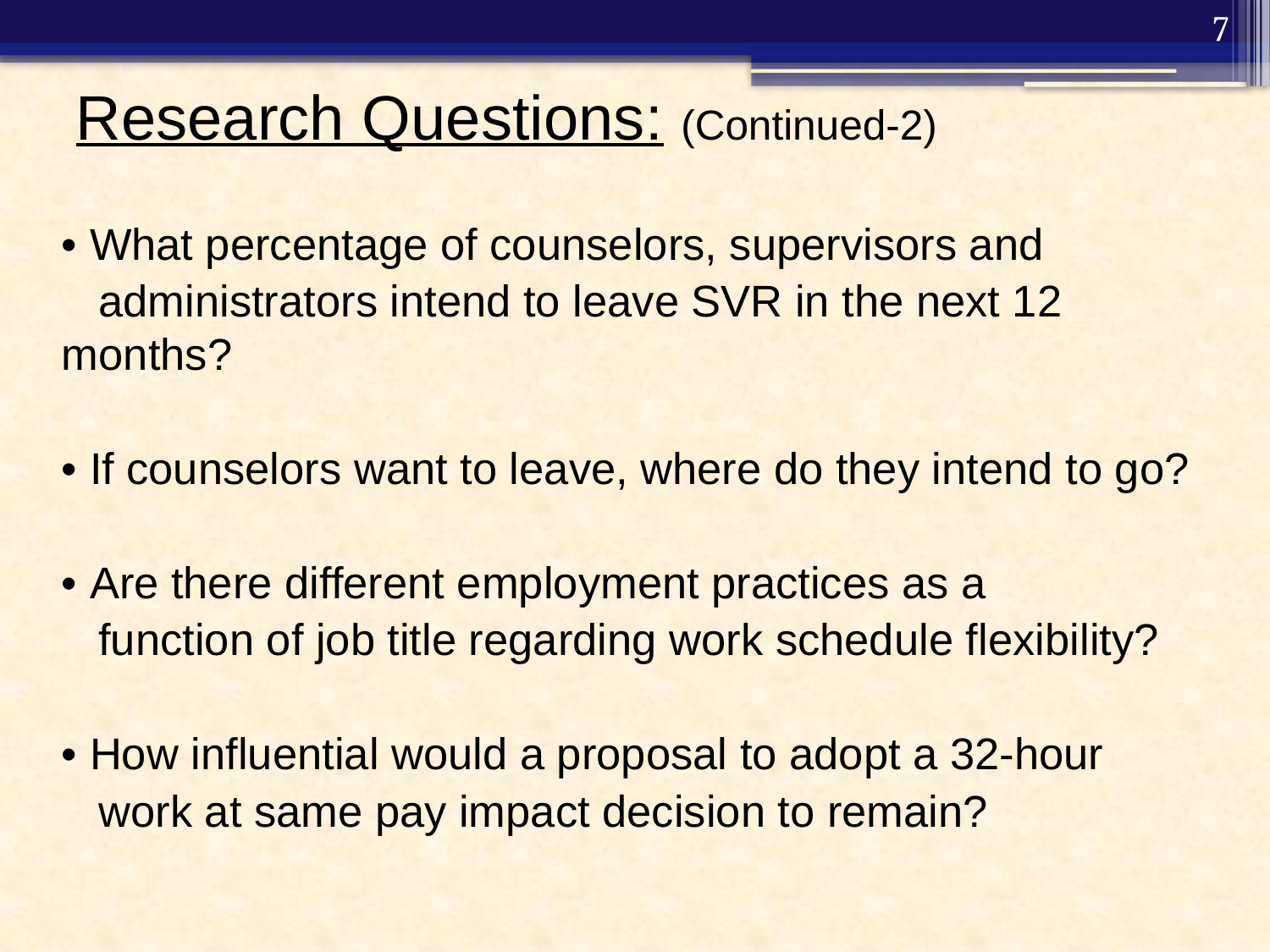

7
# Research Questions: (Continued-2)
• What percentage of counselors, supervisors and
   administrators intend to leave SVR in the next 12 months?

• If counselors want to leave, where do they intend to go?

• Are there different employment practices as a
   function of job title regarding work schedule flexibility?

• How influential would a proposal to adopt a 32-hour
   work at same pay impact decision to remain?